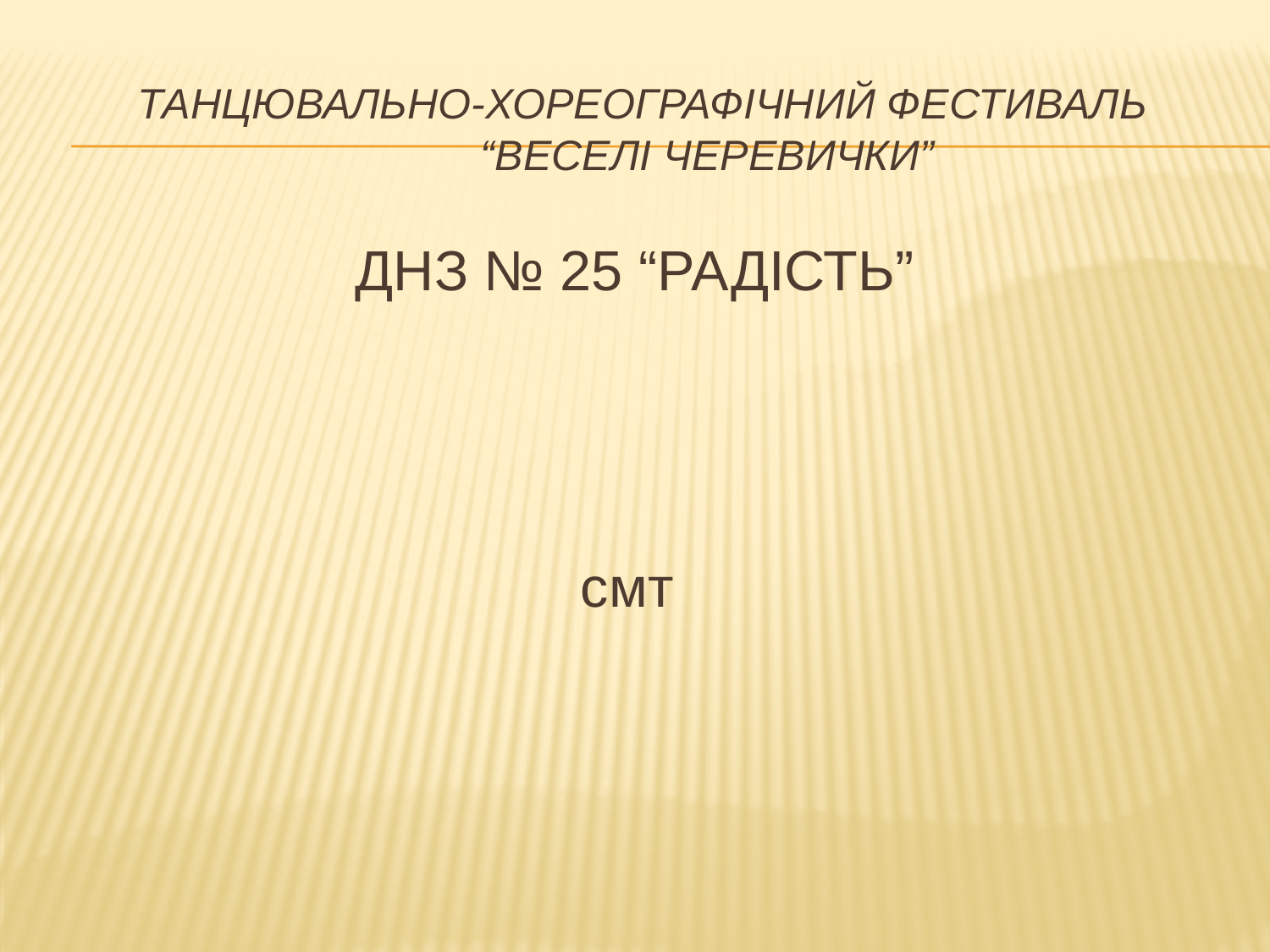

# Танцювально-хореографічний фестиваль “ВЕСЕЛІ ЧЕРЕВИЧКИ”
ДНЗ № 25 “РАДІСТЬ”

смт